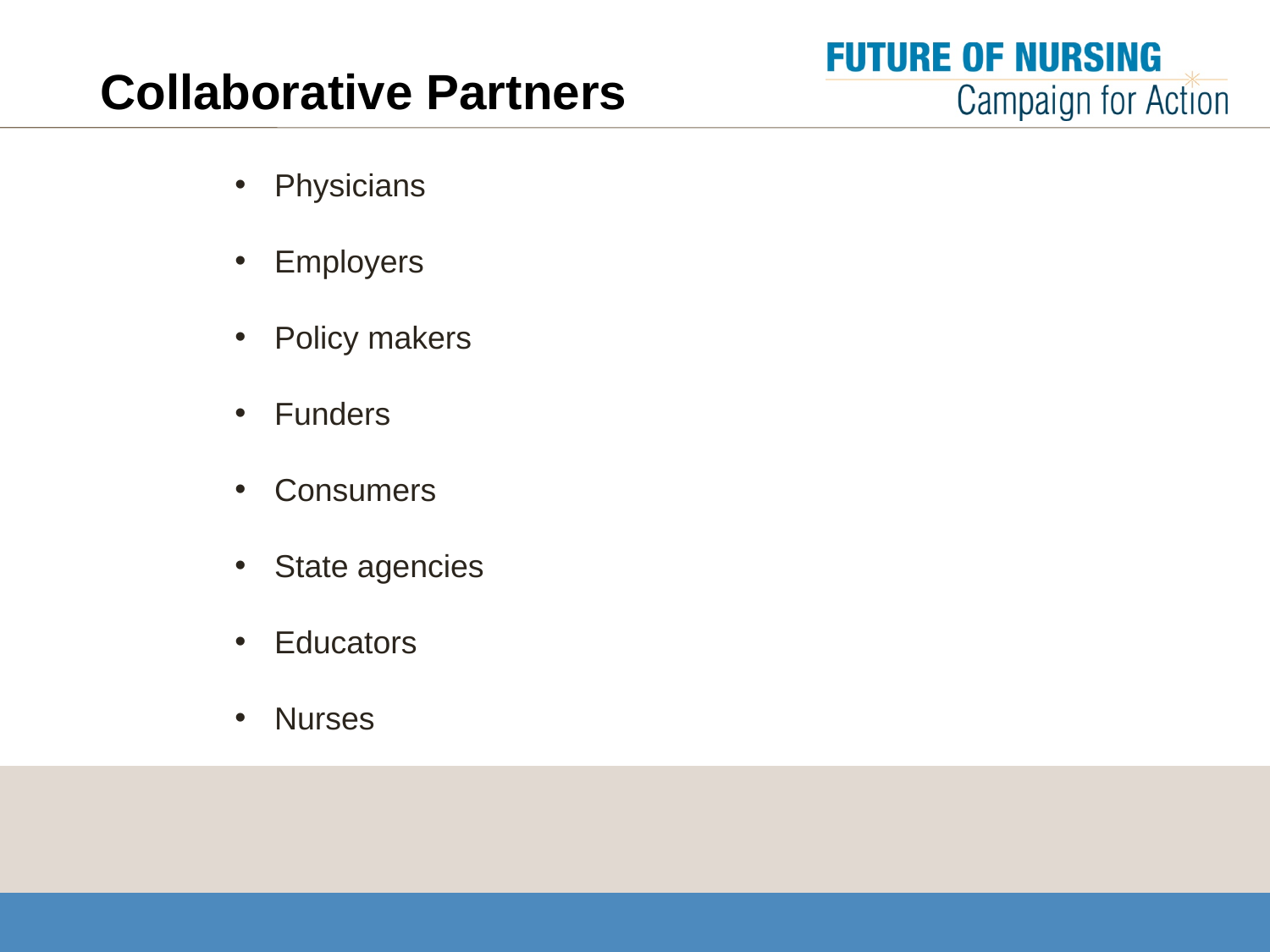

# Collaborative Partners
Physicians
Employers
Policy makers
Funders
Consumers
State agencies
Educators
Nurses